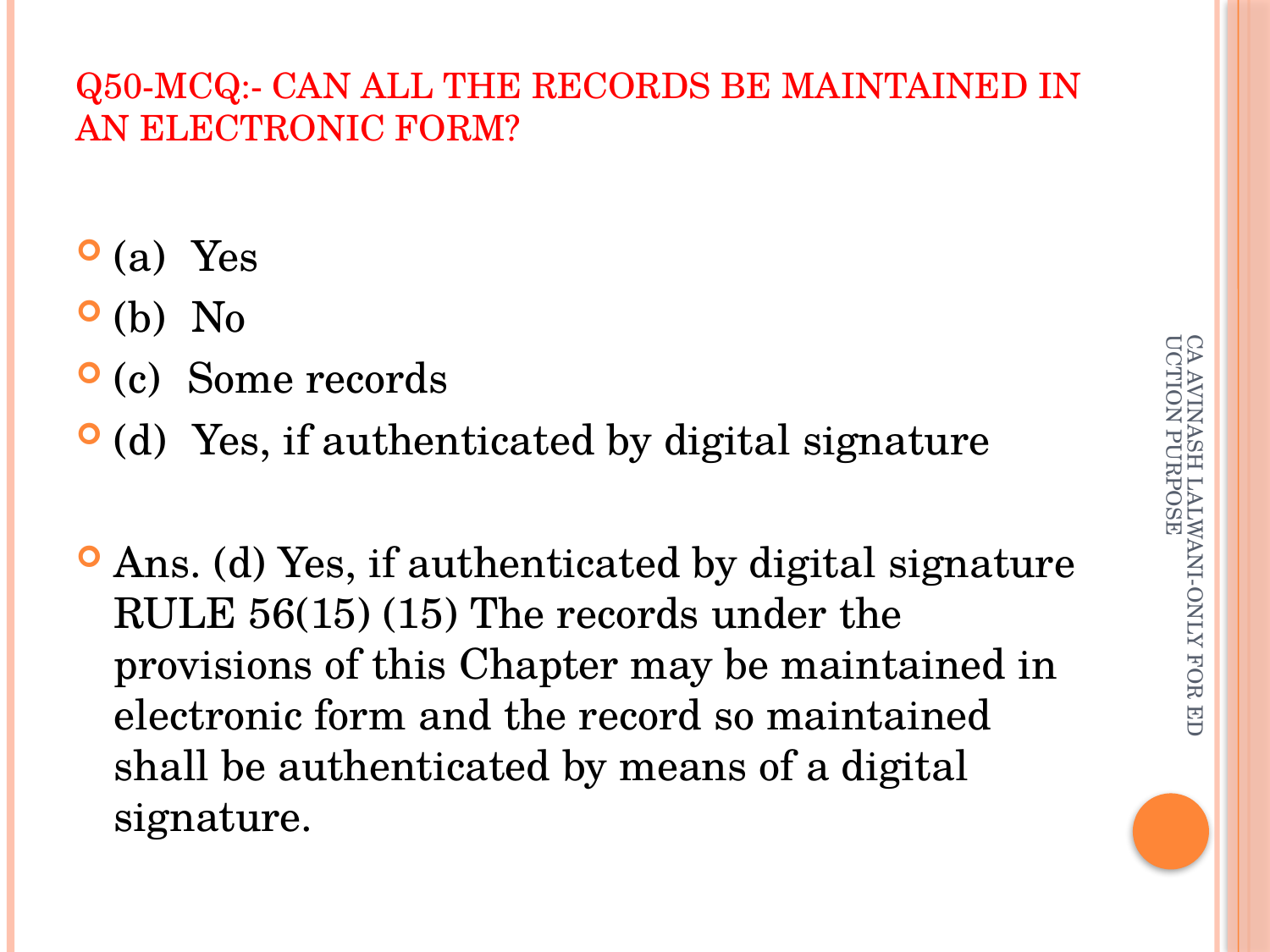

# Q50-MCQ:- Can all the records be maintained in an electronic form?
(a)  Yes
(b)  No
(c)  Some records
(d)  Yes, if authenticated by digital signature

Ans. (d) Yes, if authenticated by digital signature RULE 56(15) (15) The records under the provisions of this Chapter may be maintained in electronic form and the record so maintained shall be authenticated by means of a digital signature.

CA AVINASH LALWANI-ONLY FOR EDUCTION PURPOSE